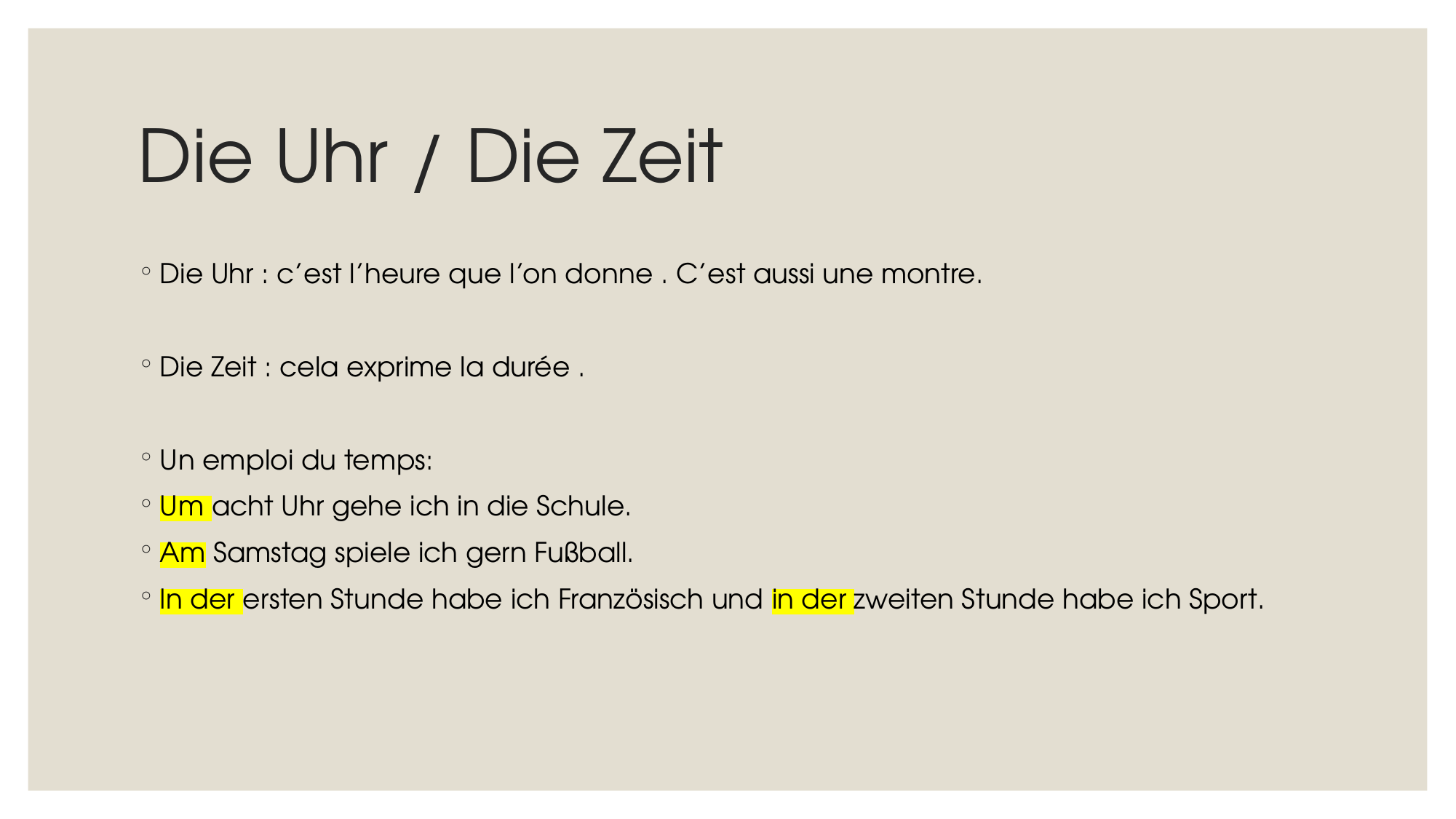

# Die Uhr / Die Zeit
Die Uhr : c’est l’heure que l’on donne . C’est aussi une montre.

Die Zeit : cela exprime la durée .

Un emploi du temps:
Um acht Uhr gehe ich in die Schule.
Am Samstag spiele ich gern Fußball.
In der ersten Stunde habe ich Französisch und in der zweiten Stunde habe ich Sport.